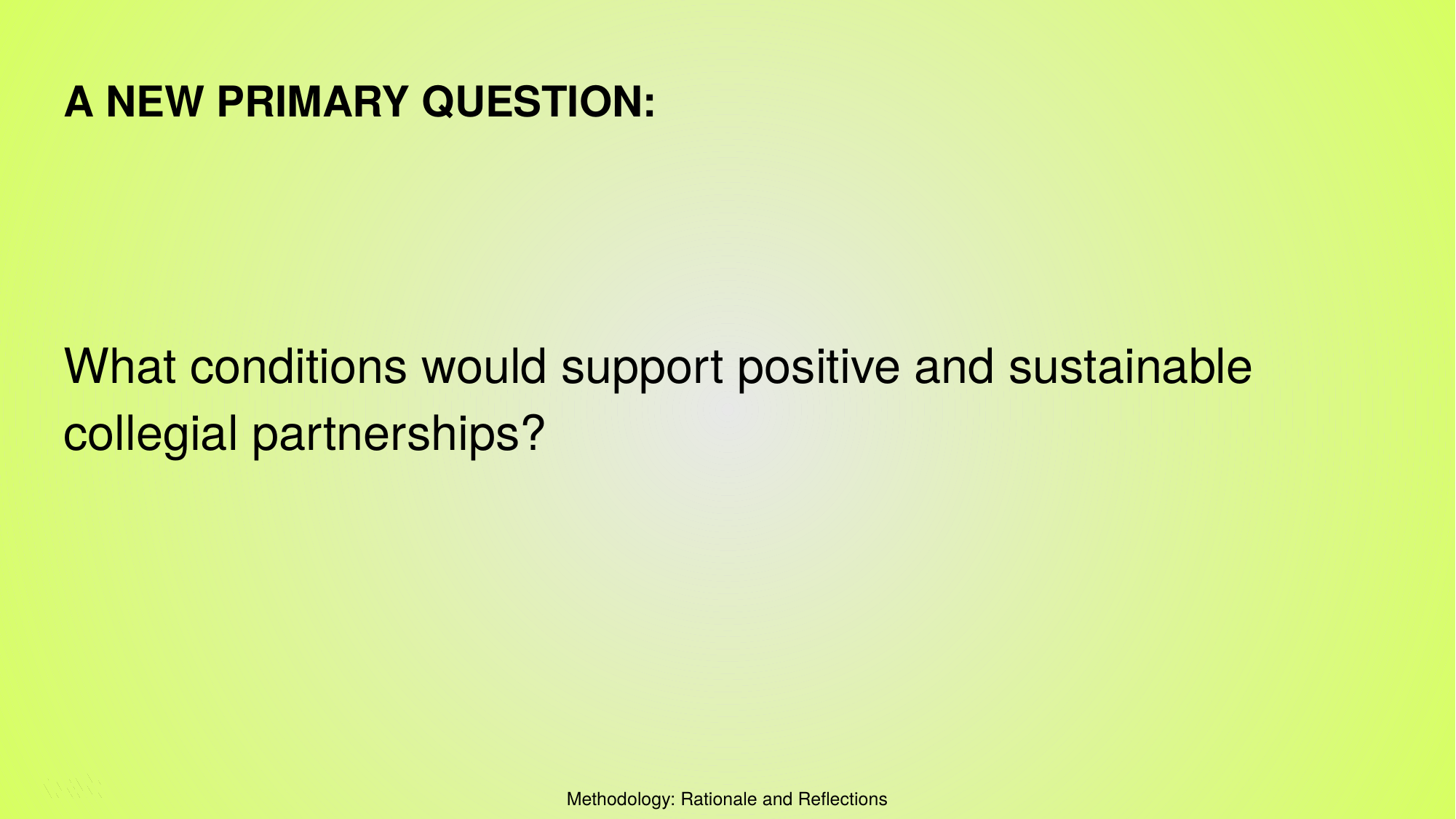

# A NEW PRIMARY QUESTION: What conditions would support positive and sustainable collegial partnerships?
Methodology: Rationale and Reflections